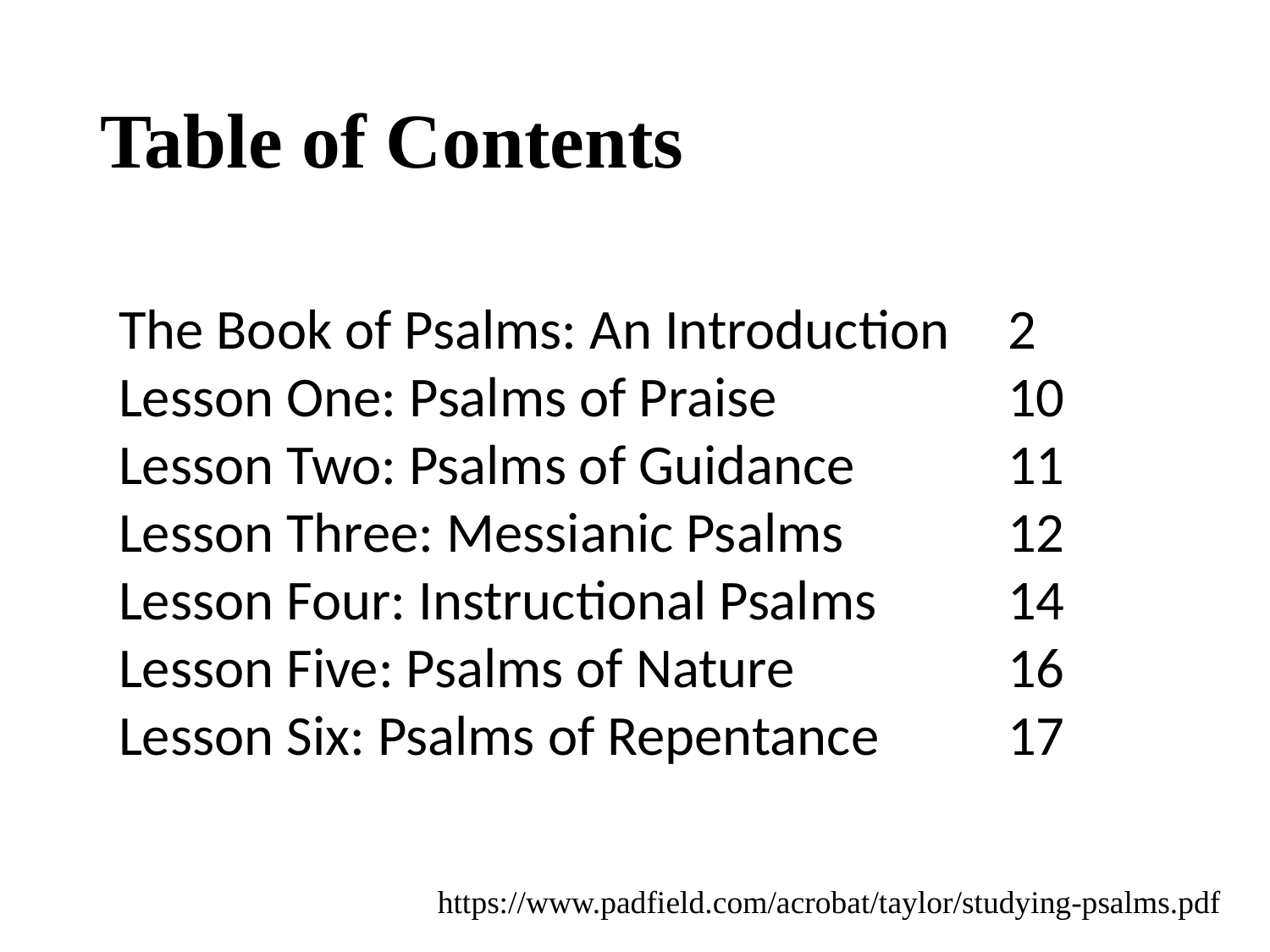

# Table of Contents

The Book of Psalms: An Introduction	2
Lesson One: Psalms of Praise		10
Lesson Two: Psalms of Guidance		11
Lesson Three: Messianic Psalms		12
Lesson Four: Instructional Psalms		14
Lesson Five: Psalms of Nature		16
Lesson Six: Psalms of Repentance		17
https://www.padfield.com/acrobat/taylor/studying-psalms.pdf